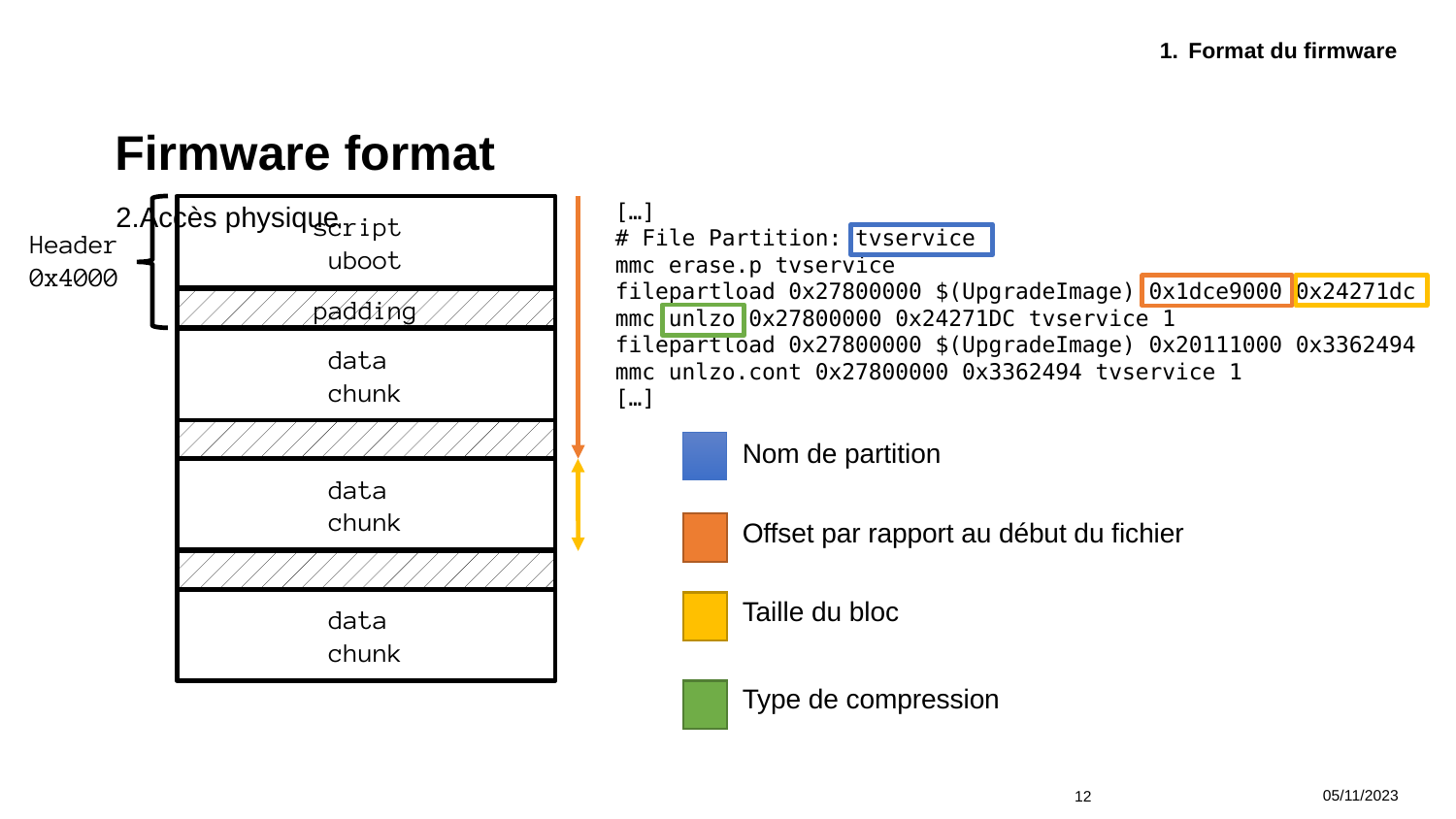

Format du firmware
# Firmware format
[…]
# File Partition: tvservice
mmc erase.p tvservice
filepartload 0x27800000 $(UpgradeImage) 0x1dce9000 0x24271dc
mmc unlzo 0x27800000 0x24271DC tvservice 1
filepartload 0x27800000 $(UpgradeImage) 0x20111000 0x3362494
mmc unlzo.cont 0x27800000 0x3362494 tvservice 1
[…]
Accès physique

script
uboot
Header
0x4000

padding

data
chunk

Nom de partition

data
chunk
Offset par rapport au début du fichier

Taille du bloc
data
chunk

Type de compression

05/11/2023
12